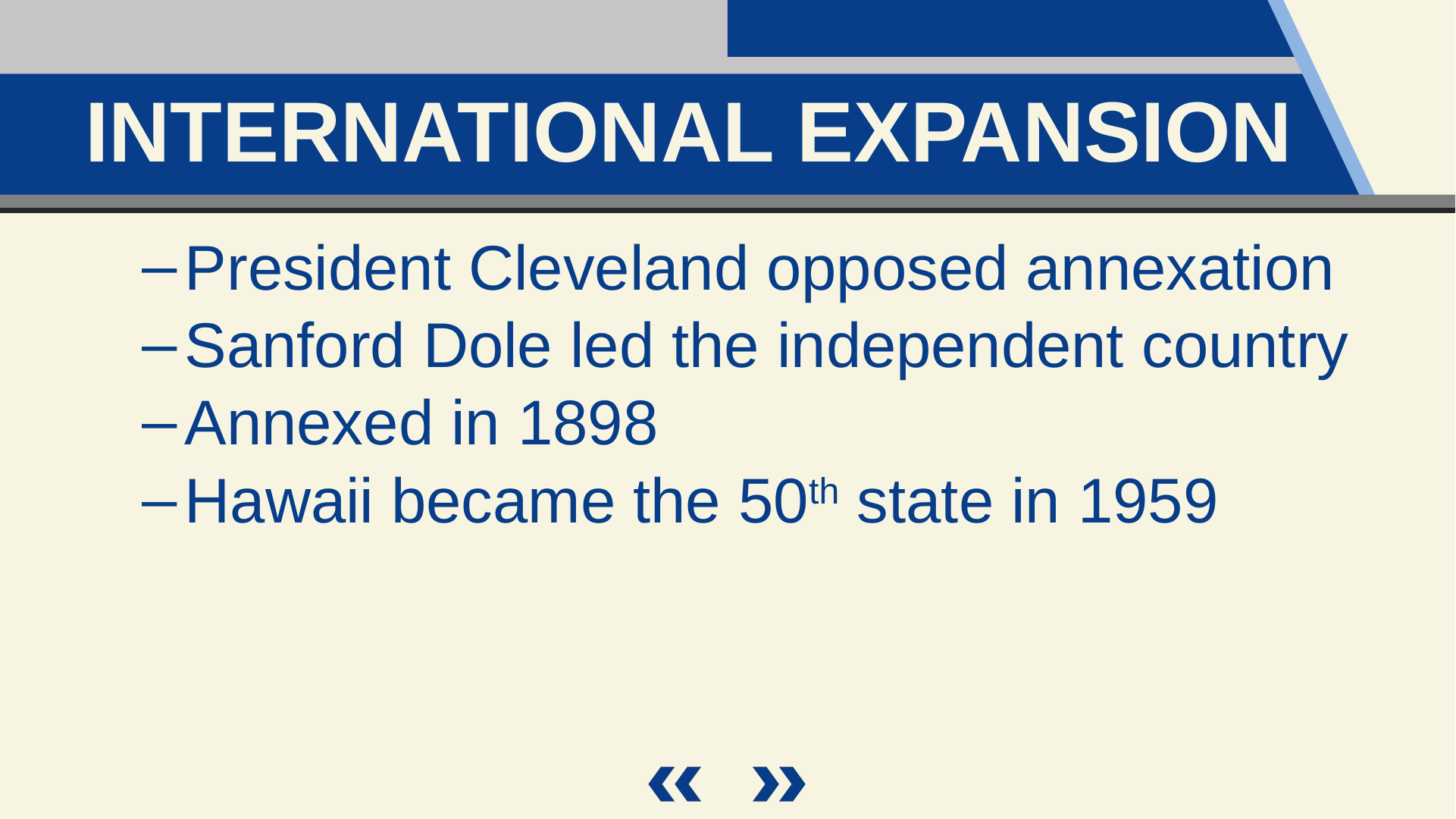

International Expansion
President Cleveland opposed annexation
Sanford Dole led the independent country
Annexed in 1898
Hawaii became the 50th state in 1959